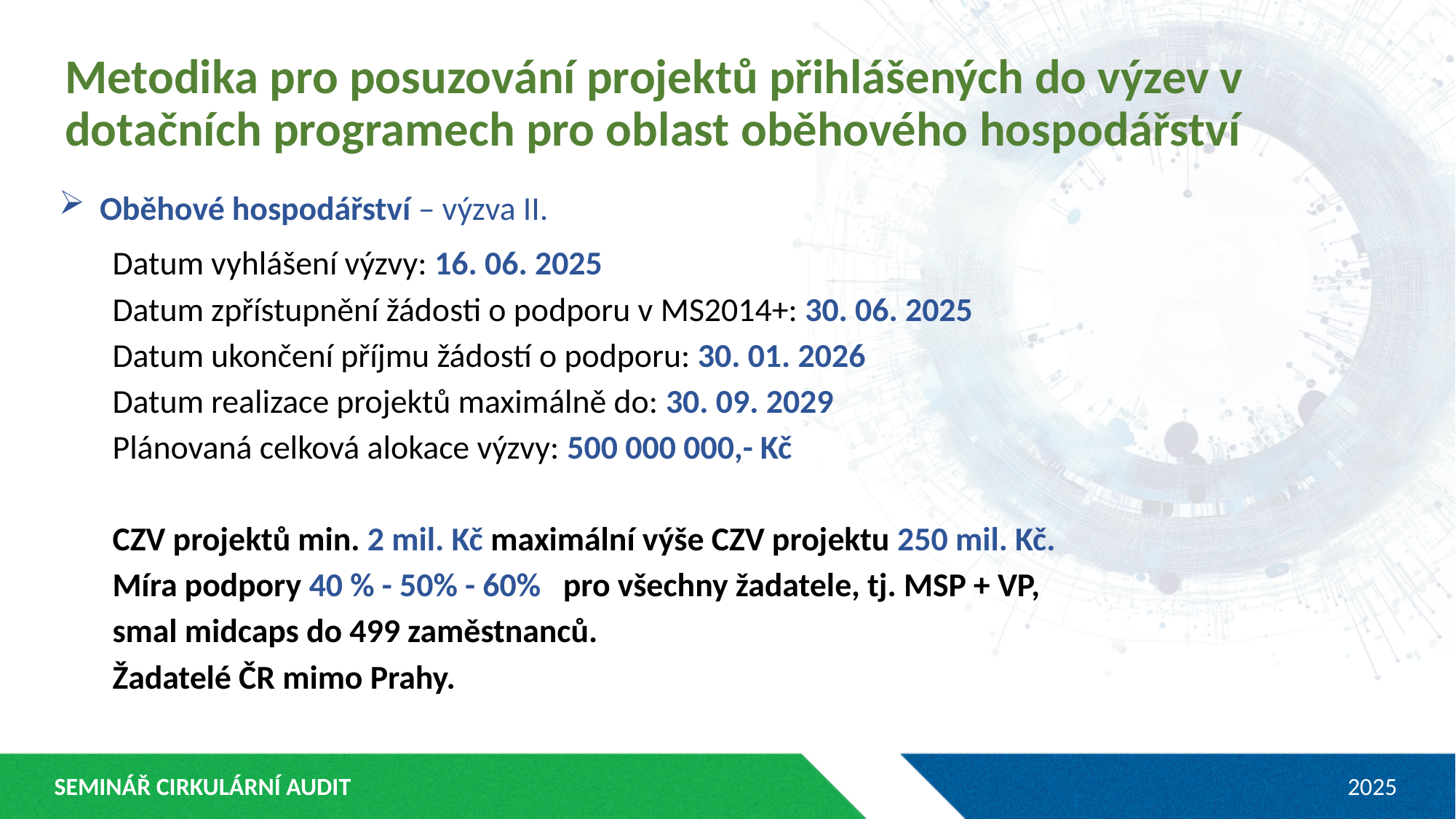

Metodika pro posuzování projektů přihlášených do výzev v dotačních programech pro oblast oběhového hospodářství
Oběhové hospodářství – výzva II.
Datum vyhlášení výzvy: 16. 06. 2025
Datum zpřístupnění žádosti o podporu v MS2014+: 30. 06. 2025
Datum ukončení příjmu žádostí o podporu: 30. 01. 2026
Datum realizace projektů maximálně do: 30. 09. 2029
Plánovaná celková alokace výzvy: 500 000 000,- Kč

CZV projektů min. 2 mil. Kč maximální výše CZV projektu 250 mil. Kč.
Míra podpory 40 % - 50% - 60%   pro všechny žadatele, tj. MSP + VP,
smal midcaps do 499 zaměstnanců.
Žadatelé ČR mimo Prahy.

SEMINÁŘ CIRKULÁRNÍ AUDIT
2025